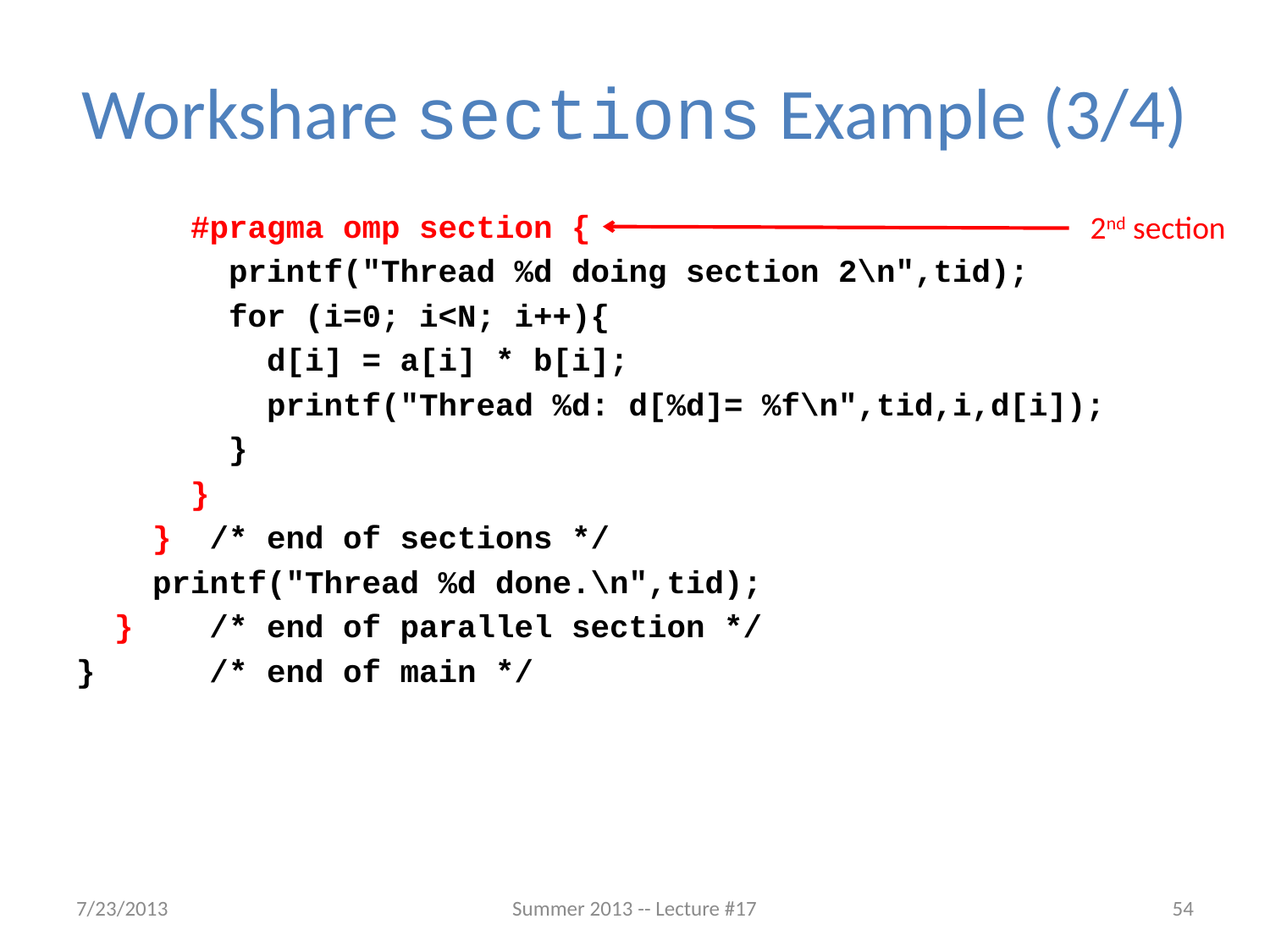

# Workshare sections Example (3/4)
      #pragma omp section {
        printf("Thread %d doing section 2\n",tid);
        for (i=0; i<N; i++){
          d[i] = a[i] * b[i];
          printf("Thread %d: d[%d]= %f\n",tid,i,d[i]);
        }
      }
    }  /* end of sections */
    printf("Thread %d done.\n",tid);
  }    /* end of parallel section */
}      /* end of main */
2nd section
7/23/2013
Summer 2013 -- Lecture #17
54